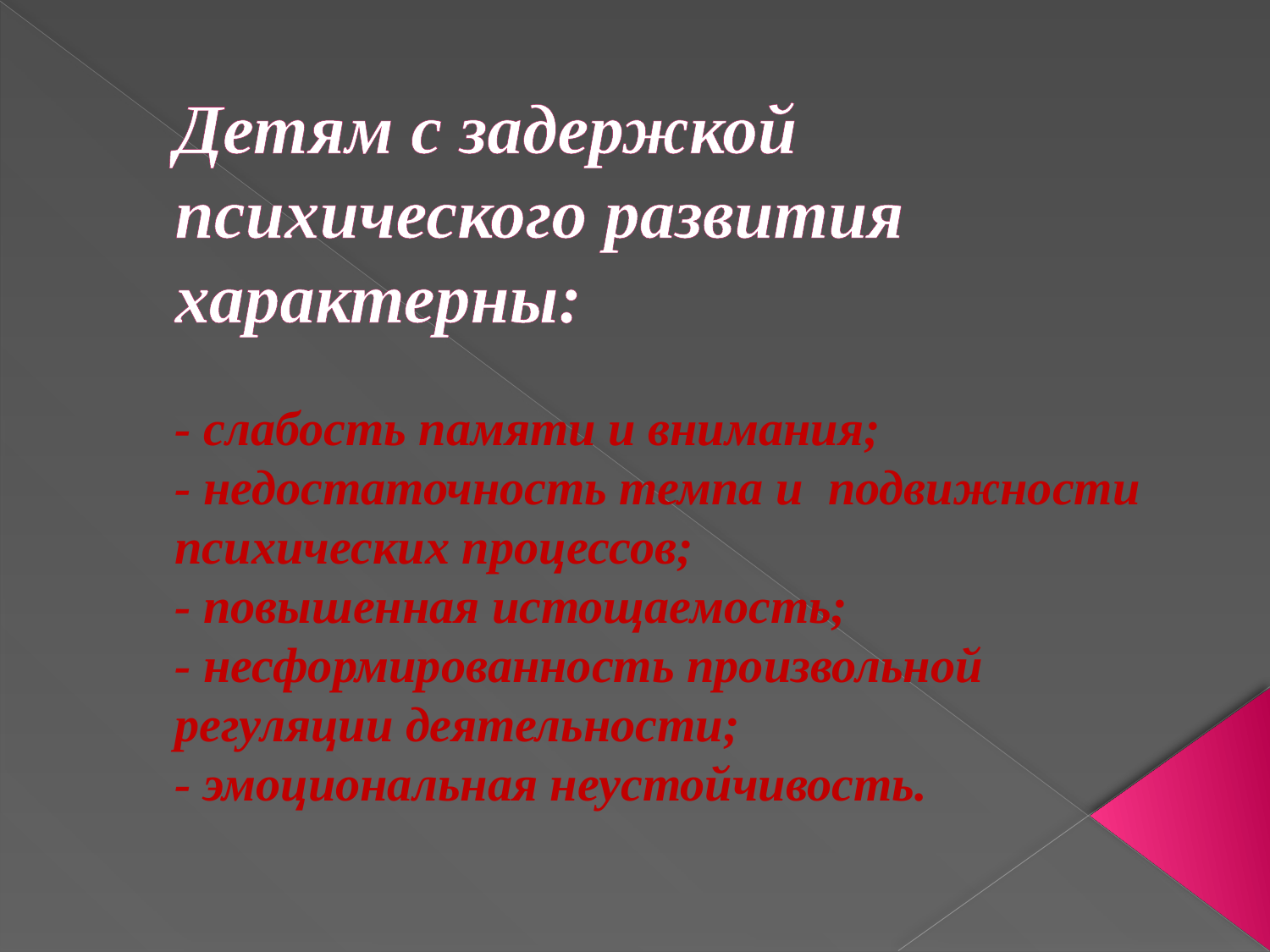

# Детям с задержкой психического развития характерны: - слабость памяти и внимания; - недостаточность темпа и  подвижности психических процессов; - повышенная истощаемость; - несформированность произвольной  регуляции деятельности; - эмоциональная неустойчивость.